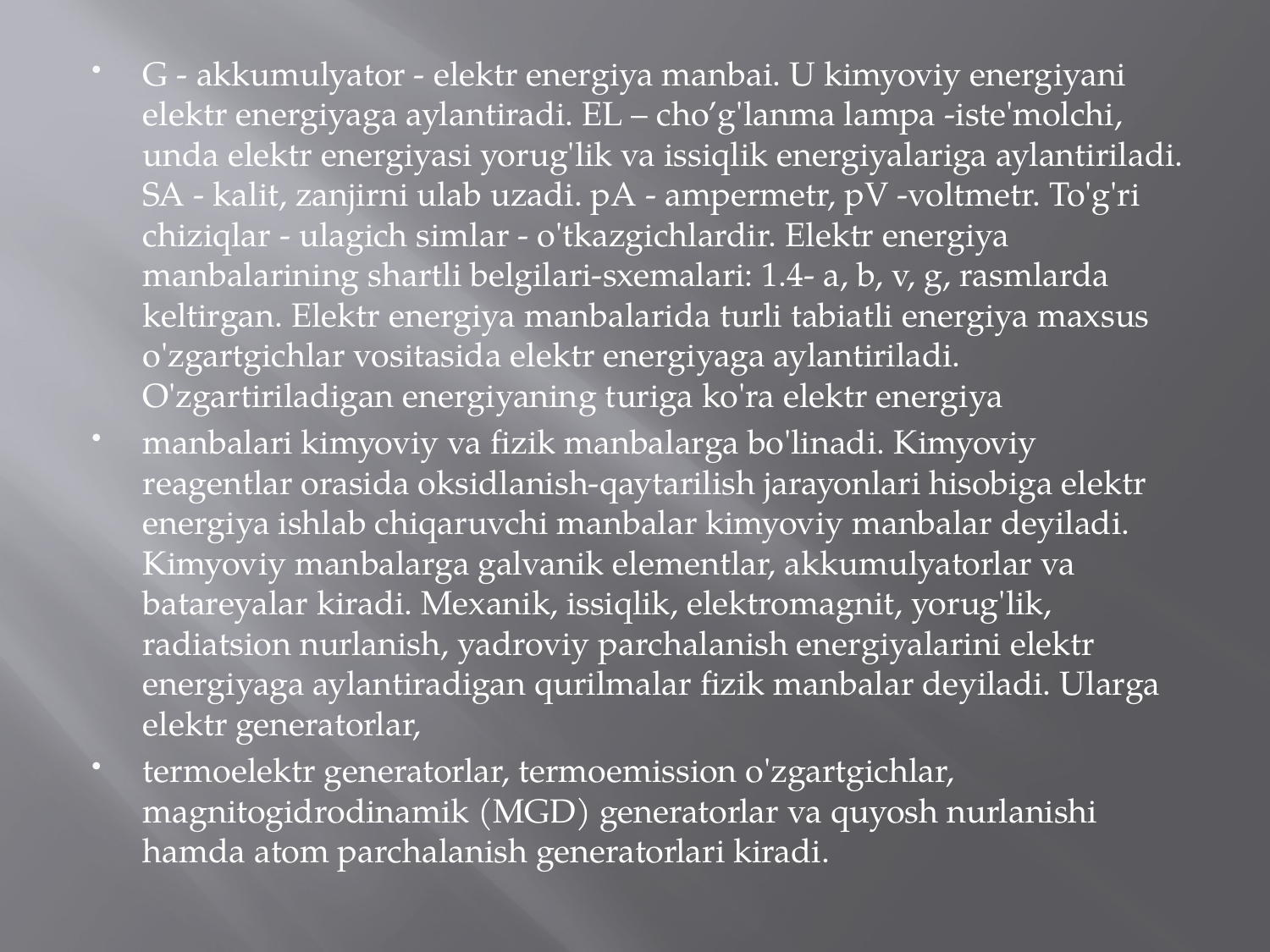

G - akkumulyator - elektr energiya manbai. U kimyoviy energiyani elektr energiyaga aylantiradi. EL – cho’g'lanma lampa -iste'molchi, unda elektr energiyasi yorug'lik va issiqlik energiyalariga aylantiriladi. SA - kalit, zanjirni ulab uzadi. pA - ampermetr, pV -voltmetr. To'g'ri chiziqlar - ulagich simlar - o'tkazgichlardir. Elektr energiya manbalarining shartli belgilari-sxemalari: 1.4- a, b, v, g, rasmlarda keltirgan. Elektr energiya manbalarida turli tabiatli energiya maxsus o'zgartgichlar vositasida elektr energiyaga aylantiriladi. O'zgartiriladigan energiyaning turiga ko'ra elektr energiya
manbalari kimyoviy va fizik manbalarga bo'linadi. Kimyoviy reagentlar orasida oksidlanish-qaytarilish jarayonlari hisobiga elektr energiya ishlab chiqaruvchi manbalar kimyoviy manbalar deyiladi. Kimyoviy manbalarga galvanik elementlar, akkumulyatorlar va batareyalar kiradi. Mexanik, issiqlik, elektromagnit, yorug'lik, radiatsion nurlanish, yadroviy parchalanish energiyalarini elektr energiyaga aylantiradigan qurilmalar fizik manbalar deyiladi. Ularga elektr generatorlar,
termoelektr generatorlar, termoemission o'zgartgichlar, magnitogidrodinamik (MGD) generatorlar va quyosh nurlanishi hamda atom parchalanish generatorlari kiradi.